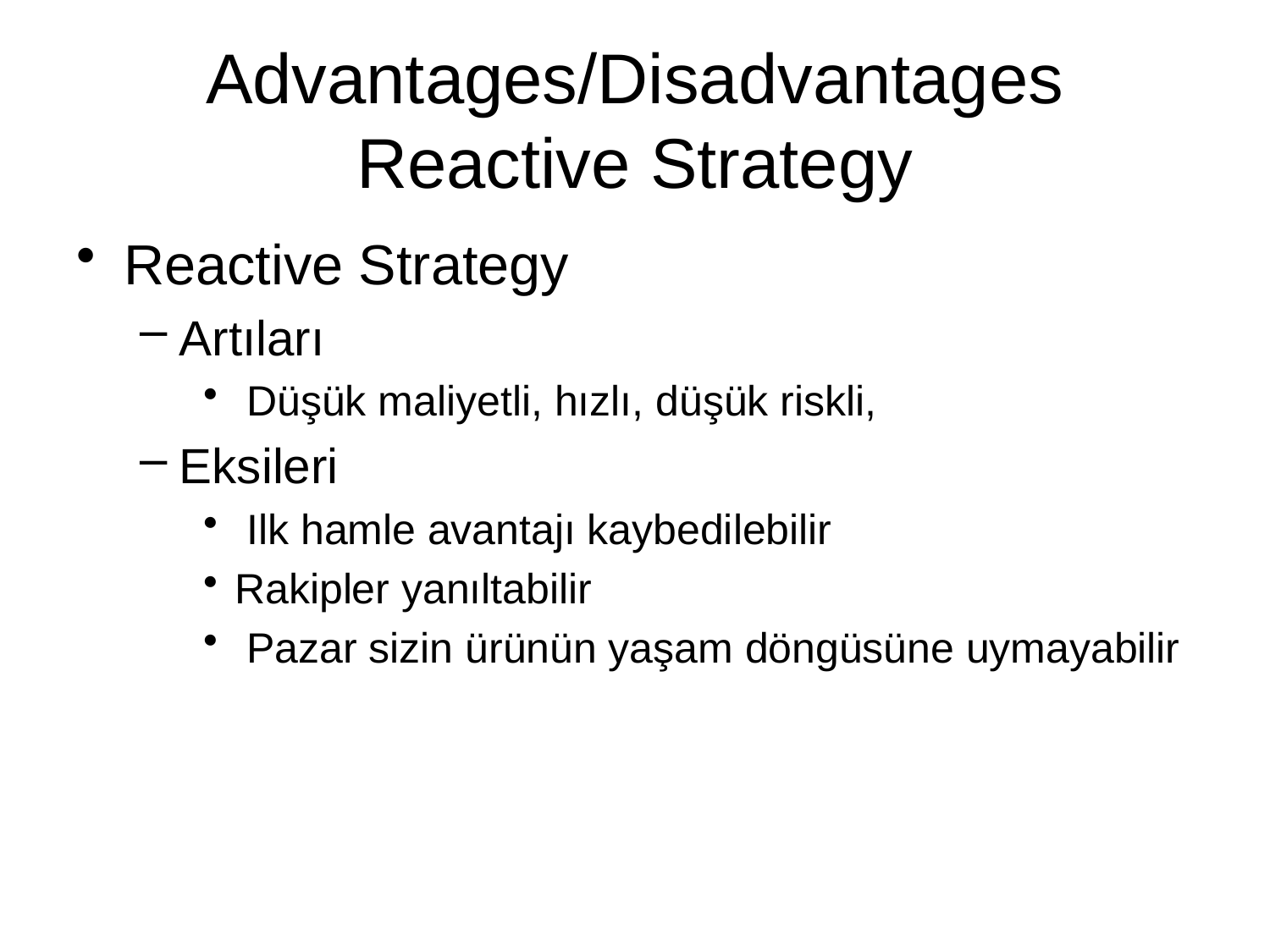

# Advantages/Disadvantages Reactive Strategy
Reactive Strategy
Artıları
 Düşük maliyetli, hızlı, düşük riskli,
Eksileri
 Ilk hamle avantajı kaybedilebilir
Rakipler yanıltabilir
 Pazar sizin ürünün yaşam döngüsüne uymayabilir